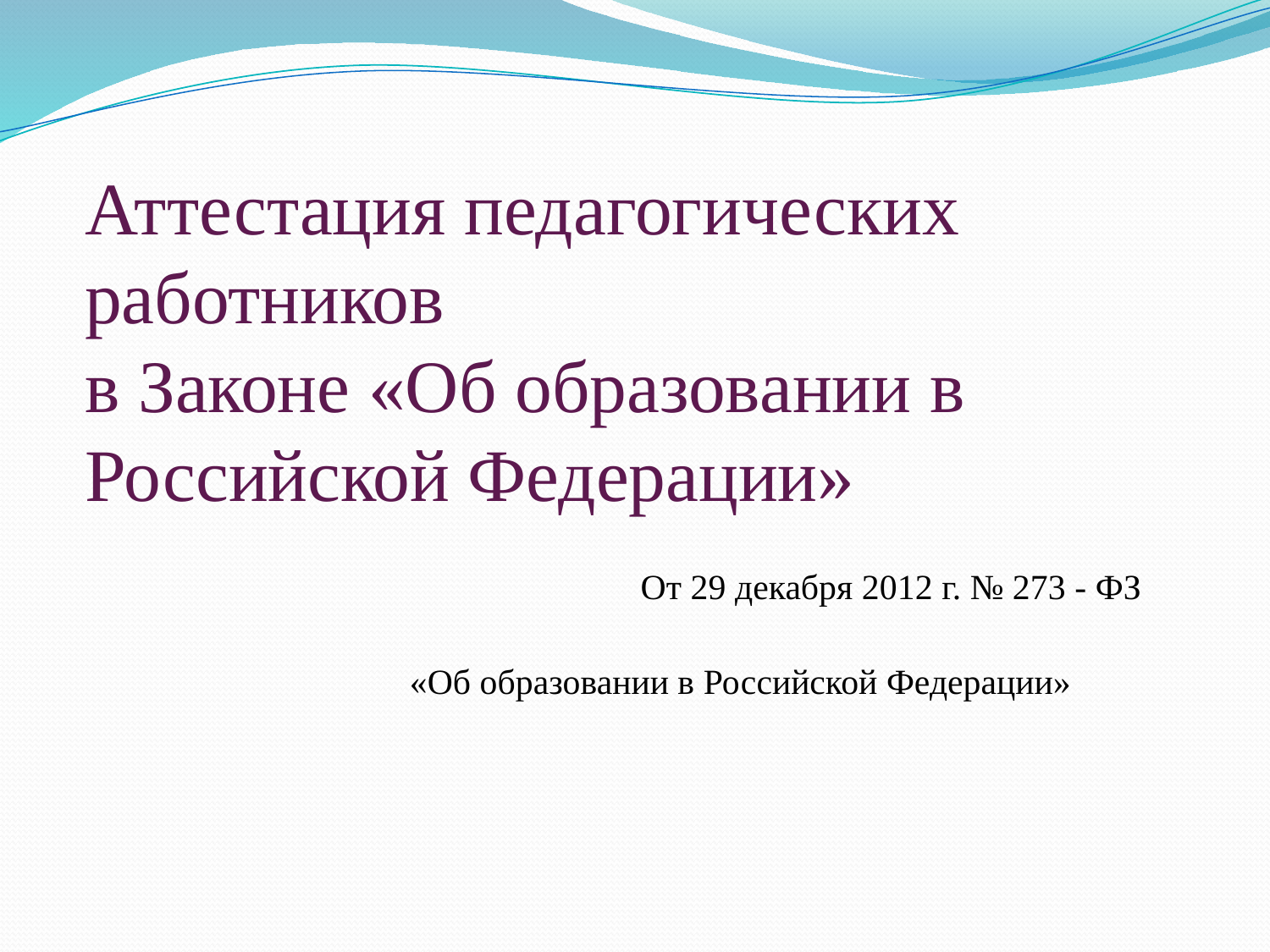

# Аттестация педагогических работников в Законе «Об образовании в Российской Федерации»
                                                           От 29 декабря 2012 г. № 273 - ФЗ
                                 «Об образовании в Российской Федерации»